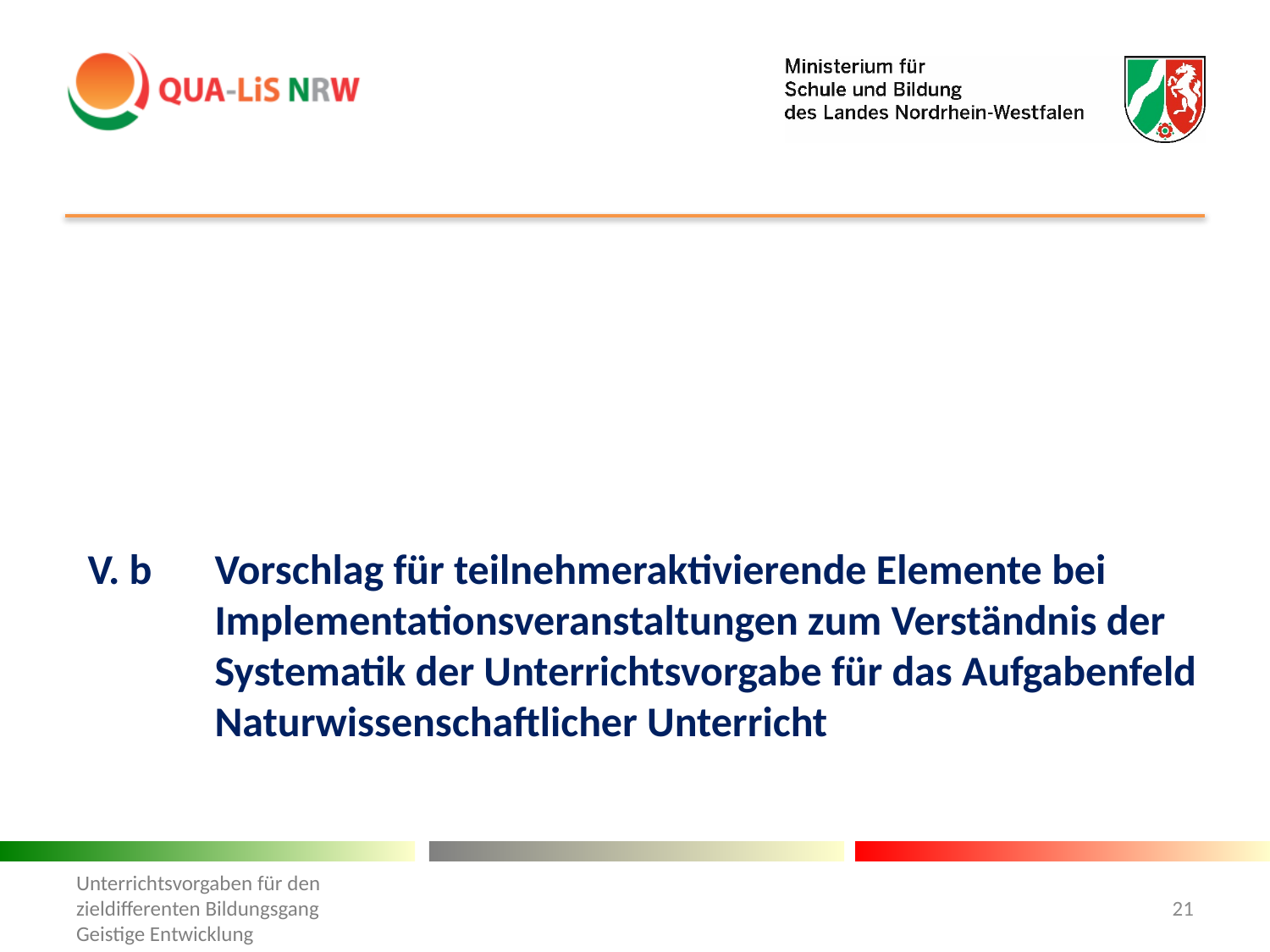

V. b	Vorschlag für teilnehmeraktivierende Elemente bei 	Implementationsveranstaltungen zum Verständnis der 	Systematik der Unterrichtsvorgabe für das Aufgabenfeld 	Naturwissenschaftlicher Unterricht
Unterrichtsvorgaben für den
zieldifferenten Bildungsgang
Geistige Entwicklung
21